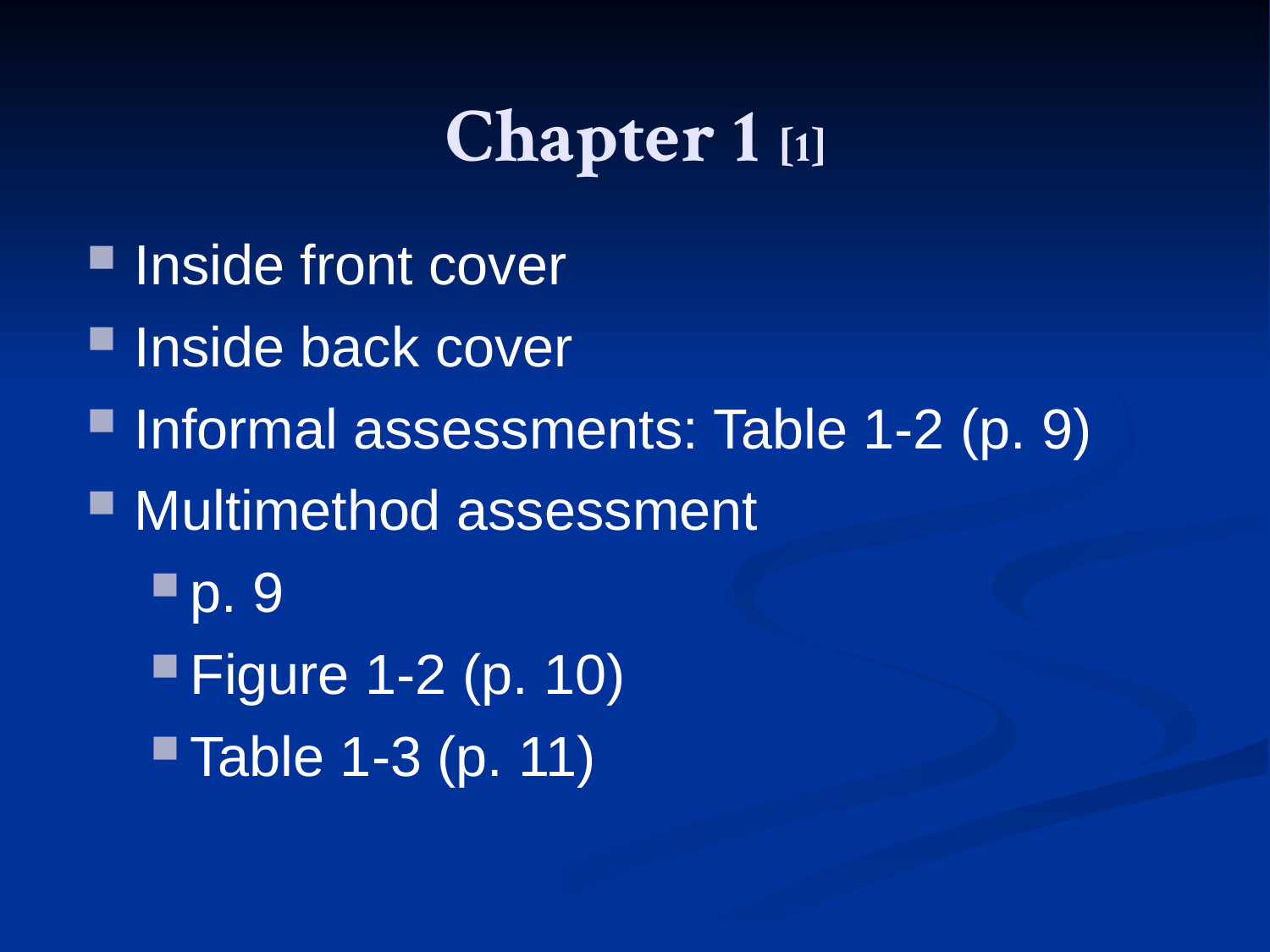

# Chapter 1 [1]
Inside front cover
Inside back cover
Informal assessments: Table 1-2 (p. 9)
Multimethod assessment
p. 9
Figure 1-2 (p. 10)
Table 1-3 (p. 11)